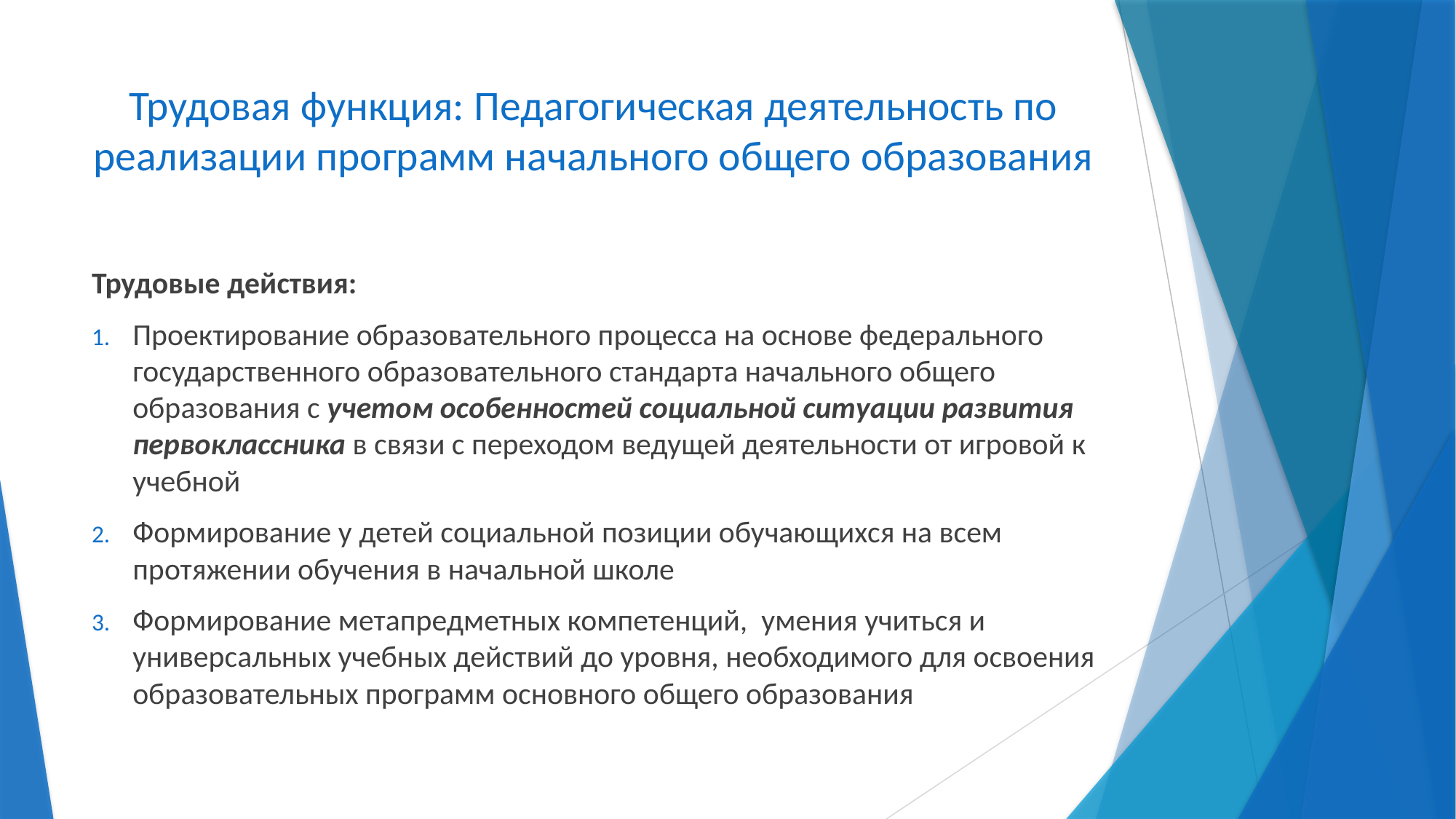

# Трудовая функция: Педагогическая деятельность по реализации программ начального общего образования
Трудовые действия:
Проектирование образовательного процесса на основе федерального государственного образовательного стандарта начального общего образования с учетом особенностей социальной ситуации развития первоклассника в связи с переходом ведущей деятельности от игровой к учебной
Формирование у детей социальной позиции обучающихся на всем протяжении обучения в начальной школе
Формирование метапредметных компетенций,  умения учиться и универсальных учебных действий до уровня, необходимого для освоения образовательных программ основного общего образования